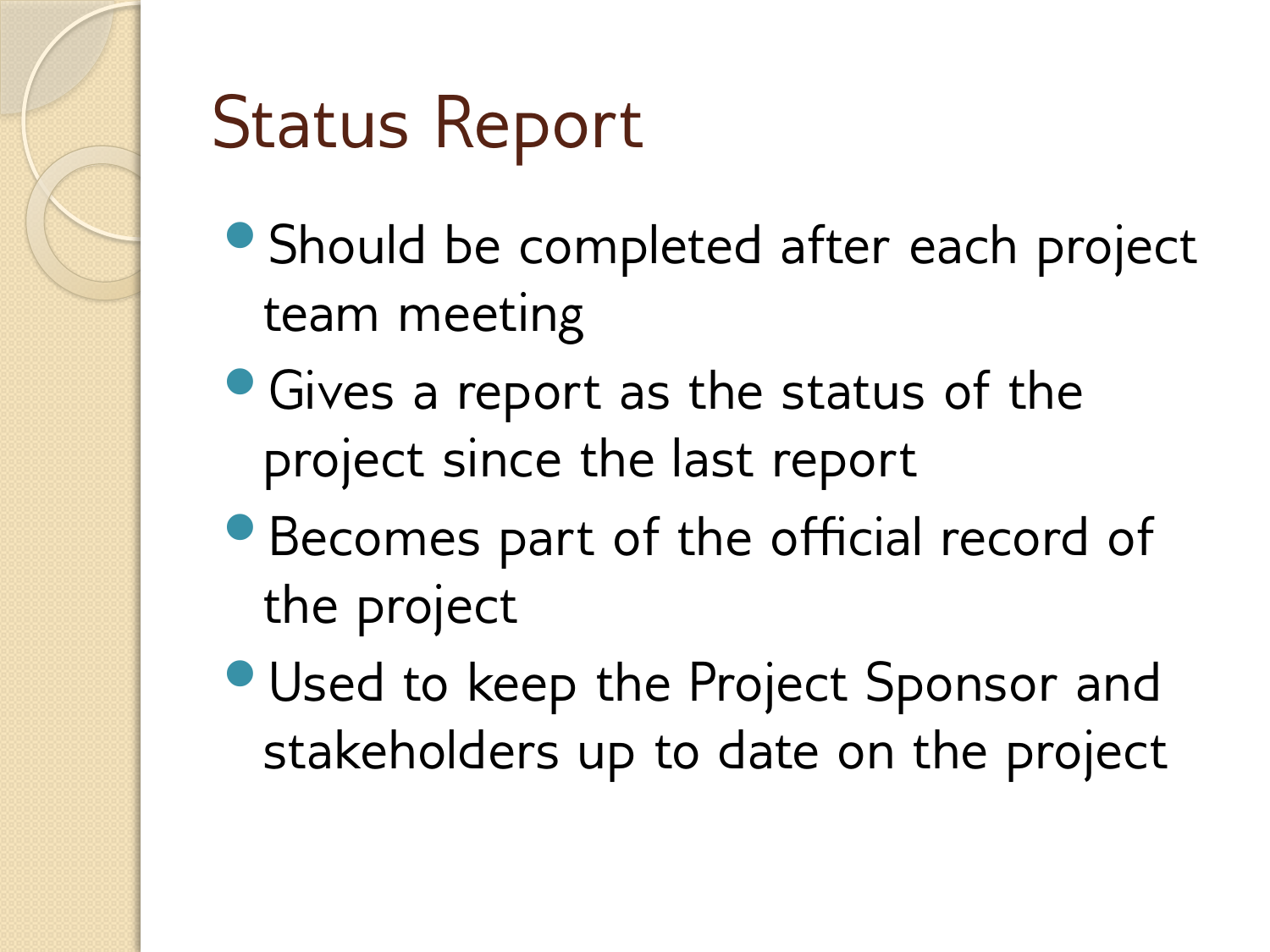

# Status Report
Should be completed after each project team meeting
Gives a report as the status of the project since the last report
Becomes part of the official record of the project
Used to keep the Project Sponsor and stakeholders up to date on the project